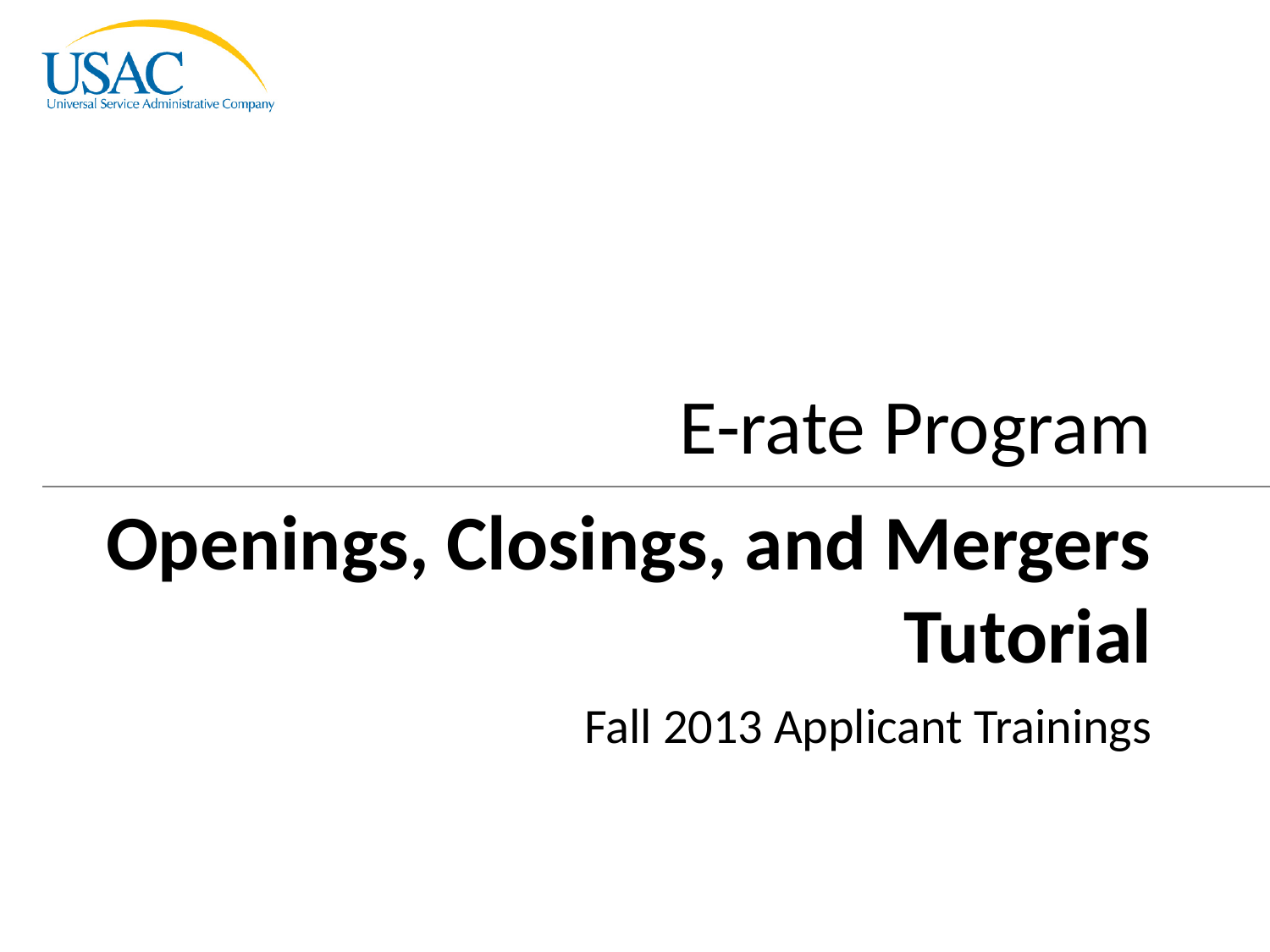

E-rate Program
Openings, Closings, and Mergers Tutorial
Fall 2013 Applicant Trainings